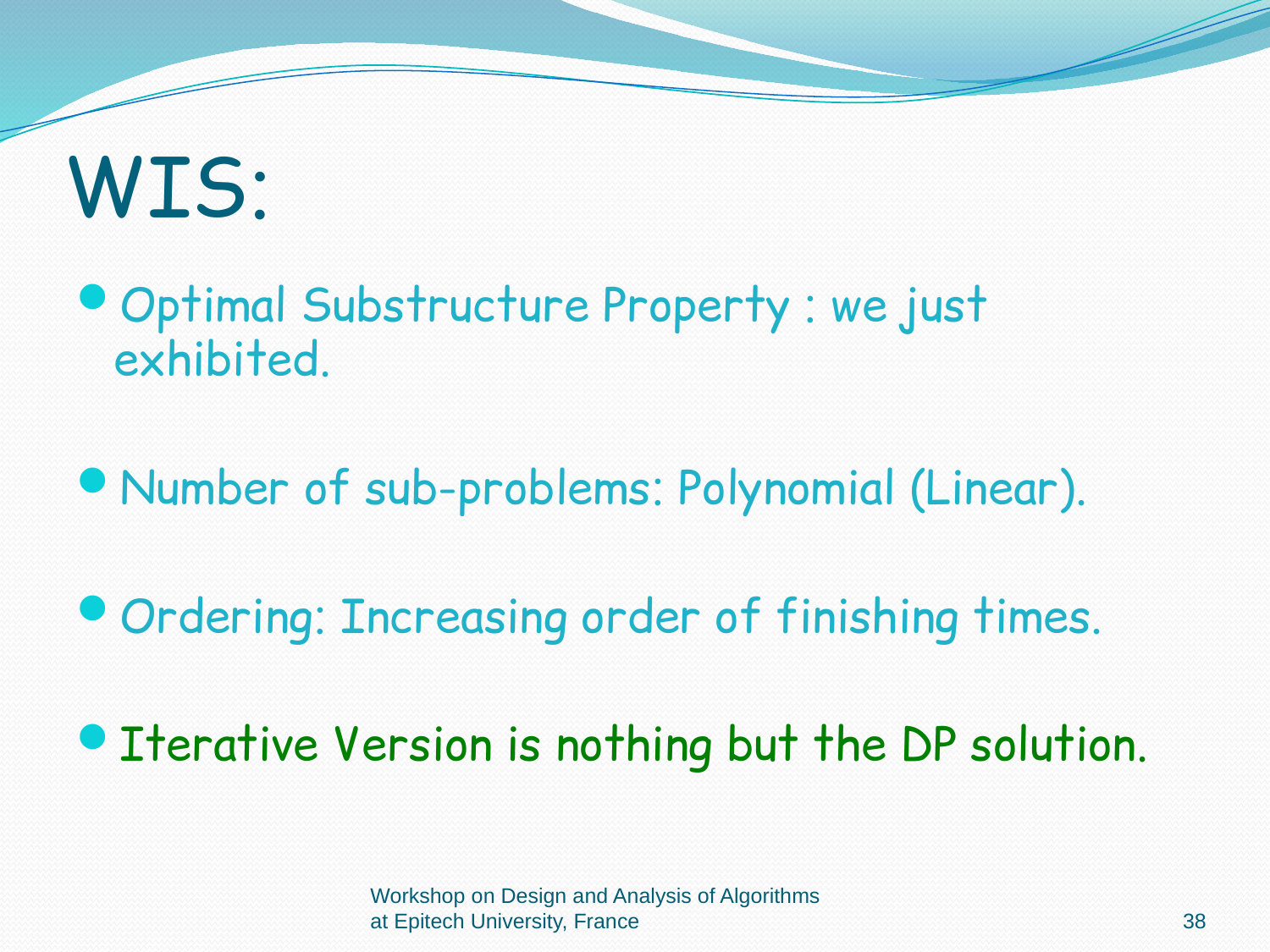

# WIS:
Optimal Substructure Property : we just exhibited.

Number of sub-problems: Polynomial (Linear).

Ordering: Increasing order of finishing times.

Iterative Version is nothing but the DP solution.
Workshop on Design and Analysis of Algorithms at Epitech University, France
38